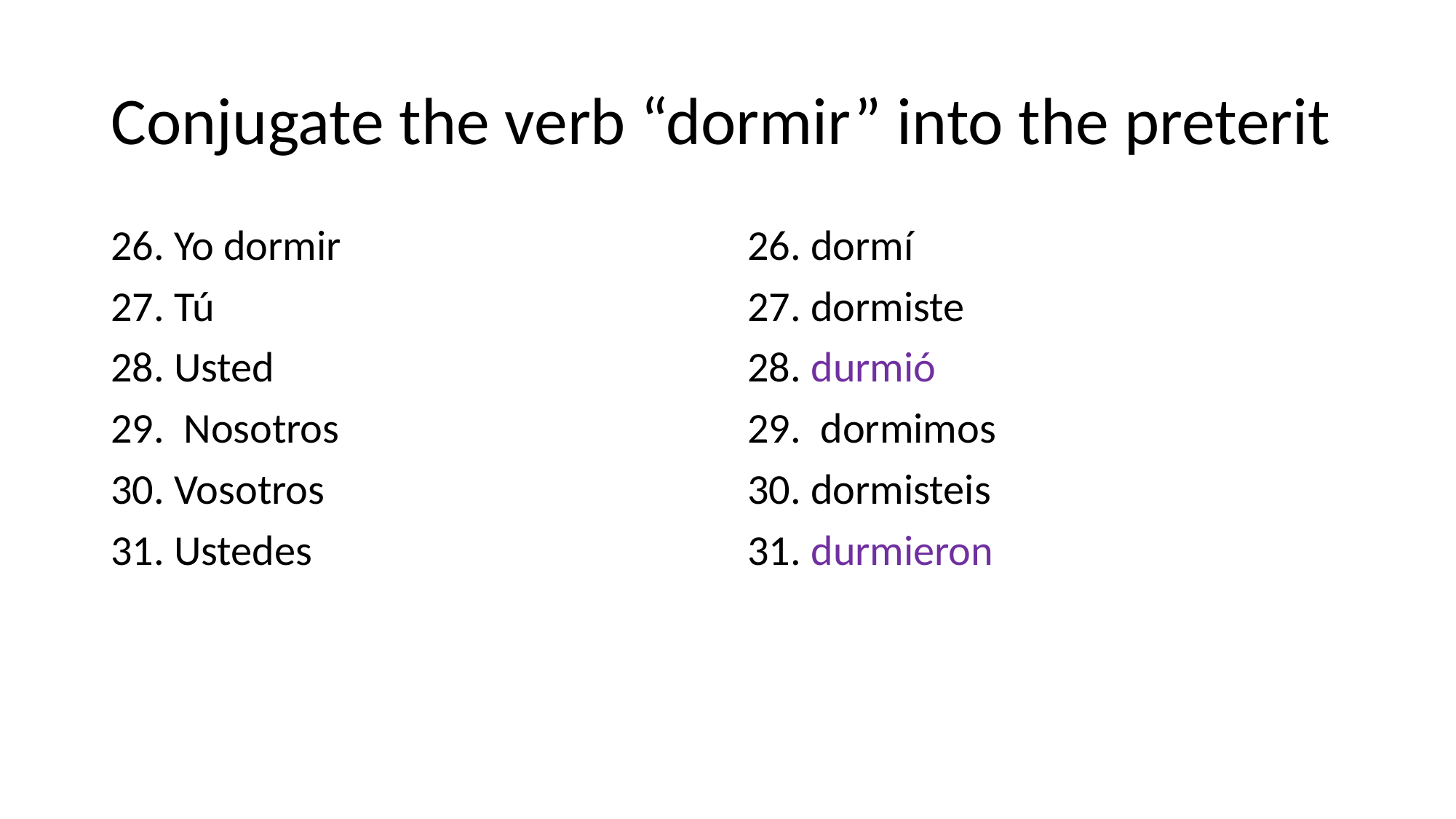

# Conjugate the verb “dormir” into the preterit
26. Yo dormir
27. Tú
28. Usted
29.  Nosotros
30. Vosotros
31. Ustedes
26. dormí
27. dormiste
28. durmió
29.  dormimos
30. dormisteis
31. durmieron